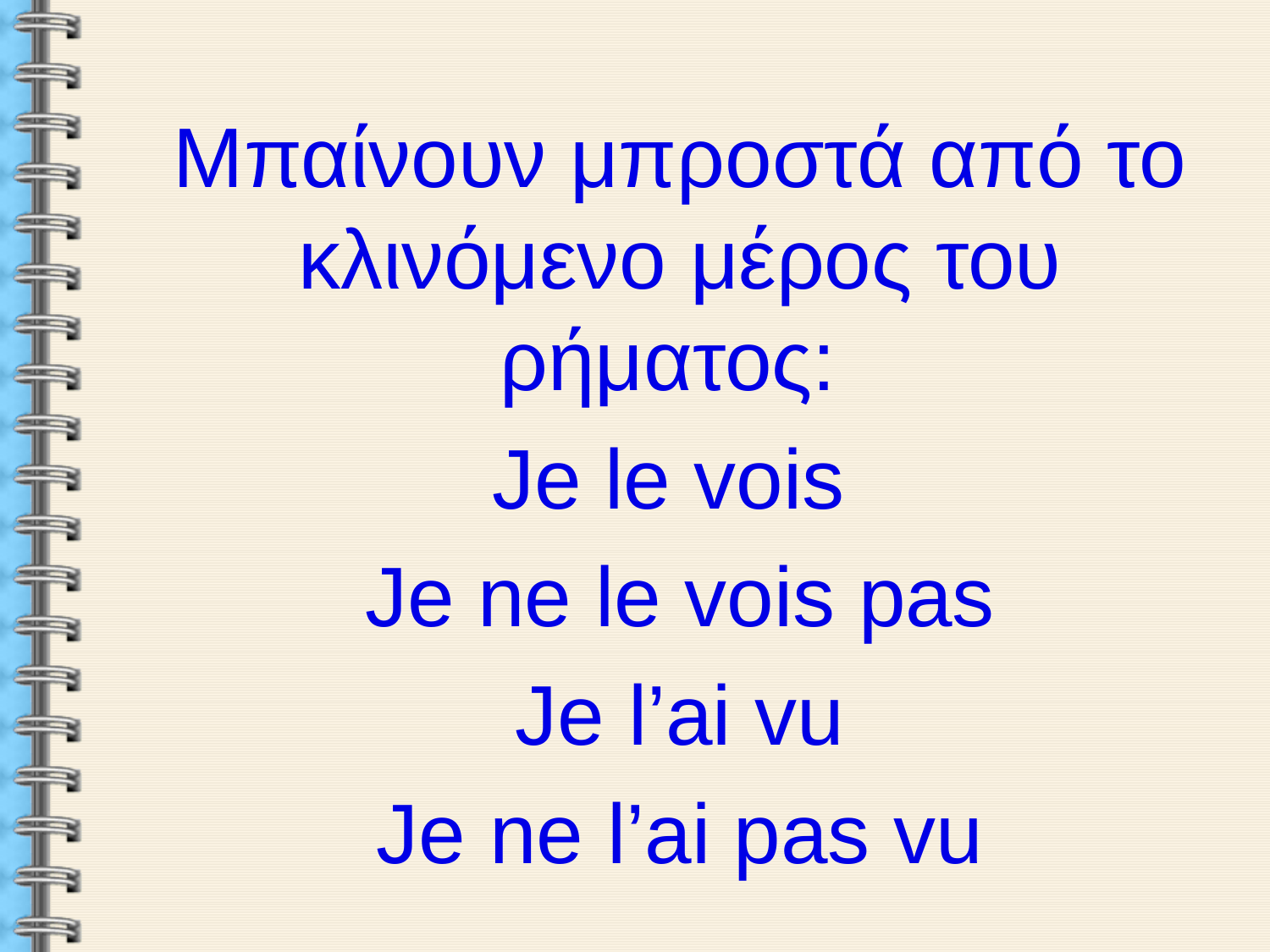

Μπαίνουν μπροστά από το κλινόμενο μέρος του ρήματος:
Je le vois
Je ne le vois pas
Je l’ai vu
Je ne l’ai pas vu